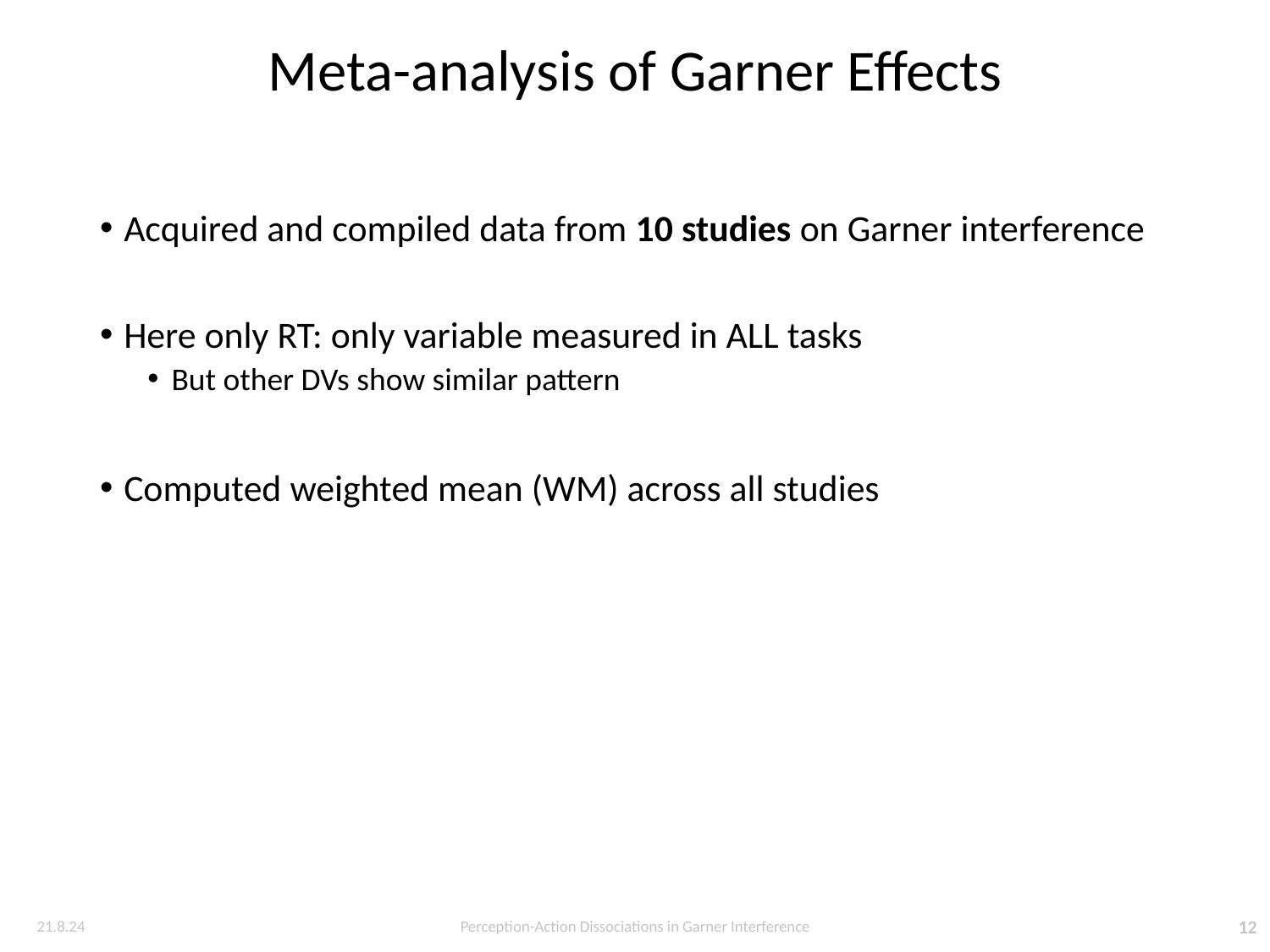

# Meta-analysis of Garner Effects
Acquired and compiled data from 10 studies on Garner interference

Here only RT: only variable measured in ALL tasks
But other DVs show similar pattern

Computed weighted mean (WM) across all studies

21.8.24
Perception-Action Dissociations in Garner Interference
12